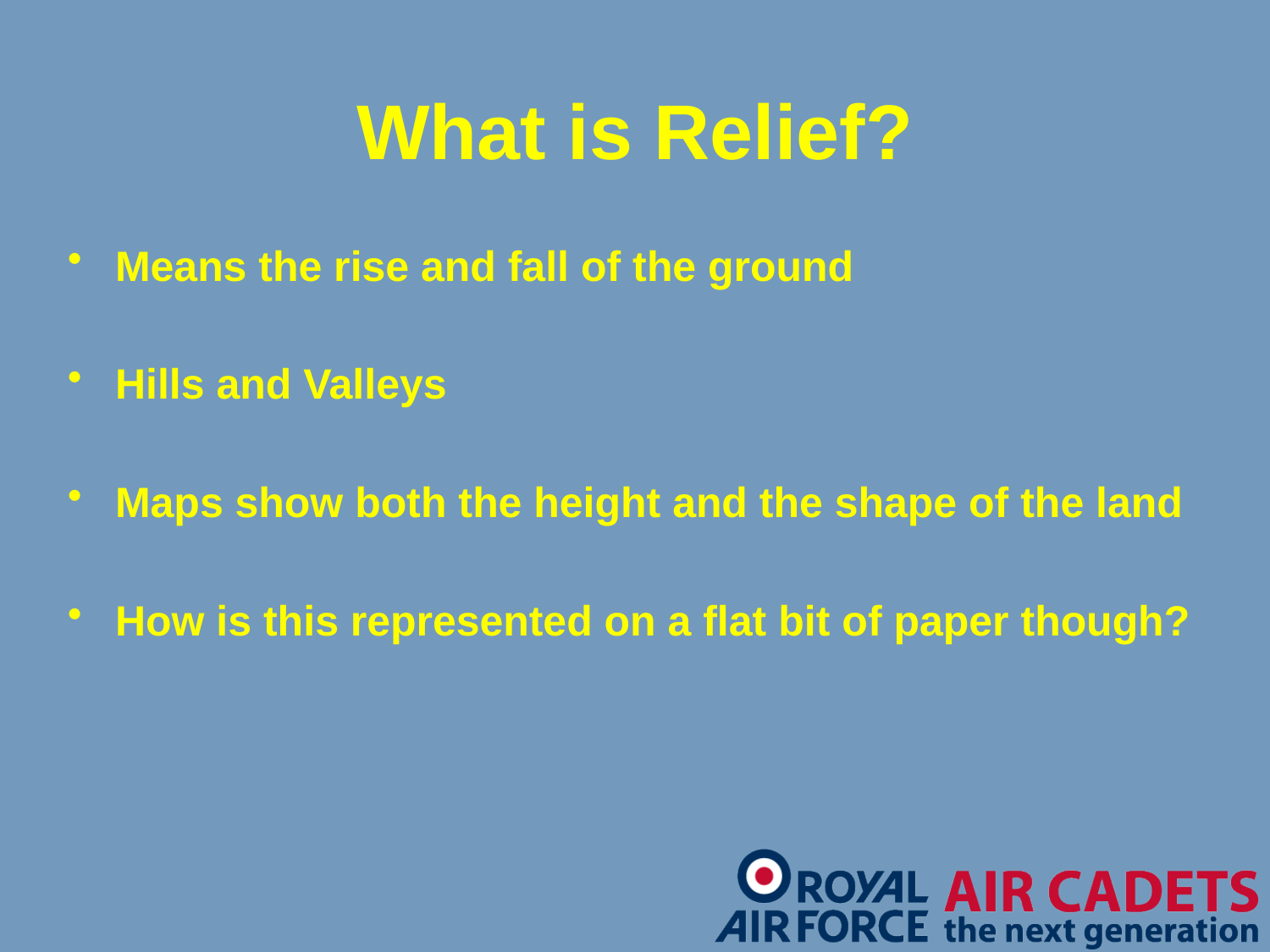

# What is Relief?
Means the rise and fall of the ground

Hills and Valleys

Maps show both the height and the shape of the land

How is this represented on a flat bit of paper though?